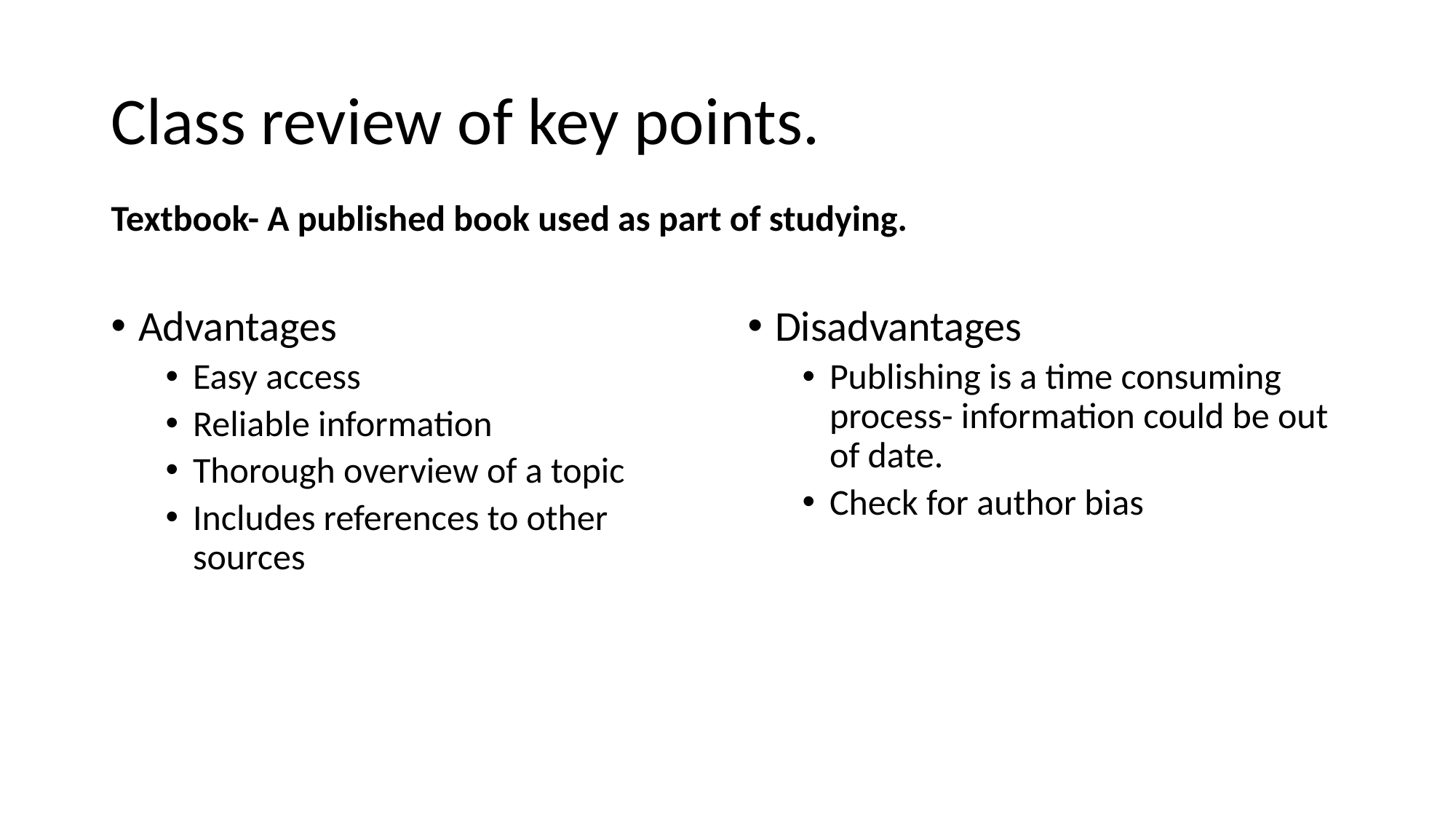

# Class review of key points.
Textbook- A published book used as part of studying.

Advantages
Easy access
Reliable information
Thorough overview of a topic
Includes references to other sources
Disadvantages
Publishing is a time consuming process- information could be out of date.
Check for author bias